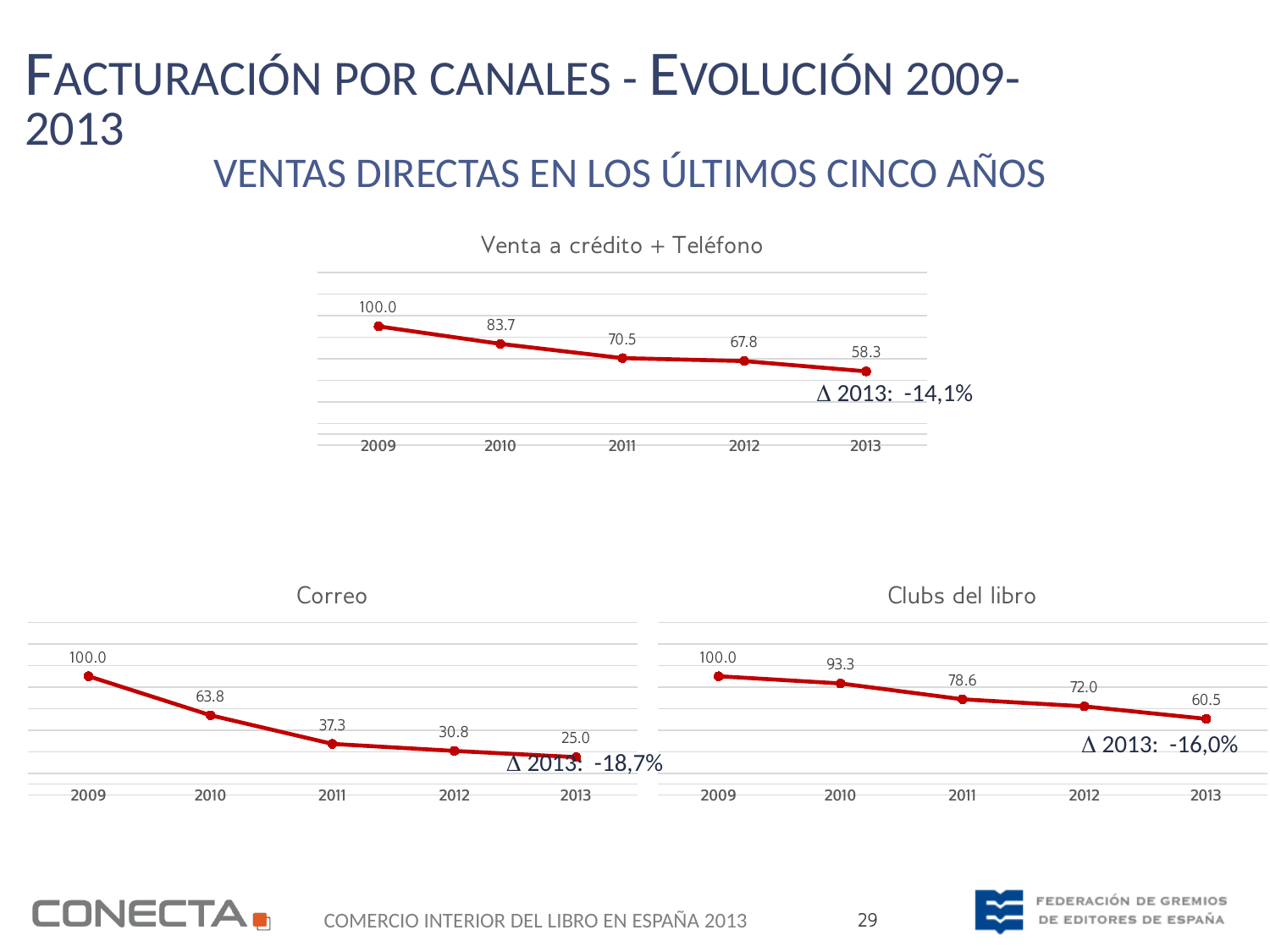

Facturación por Canales - Evolución 2009-2013
Ventas Directas en los Últimos Cinco Años

### Chart:

| Category | Venta a crédito + Teléfono |
|---|---|
| 2009 | 100.0 |
| 2010 | 83.73603041104215 |
| 2011 | 70.53450999626462 |
| 2012 | 67.81524706176624 |
| 2013 | 58.265402257213154 |
Δ 2013:  -14,1%

### Chart:

| Category | Correo |
|---|---|
| 2009 | 100.0 |
| 2010 | 63.816124342268196 |
| 2011 | 37.2616837938918 |
| 2012 | 30.765503836690357 |
| 2013 | 25.000770841743748 |

### Chart:

| Category | Clubs del libro |
|---|---|
| 2009 | 100.0 |
| 2010 | 93.34672475840377 |
| 2011 | 78.6106032393672 |
| 2012 | 72.0371374977095 |
| 2013 | 60.48225306638074 |
Δ 2013:  -16,0%
Δ 2013:  -18,7%